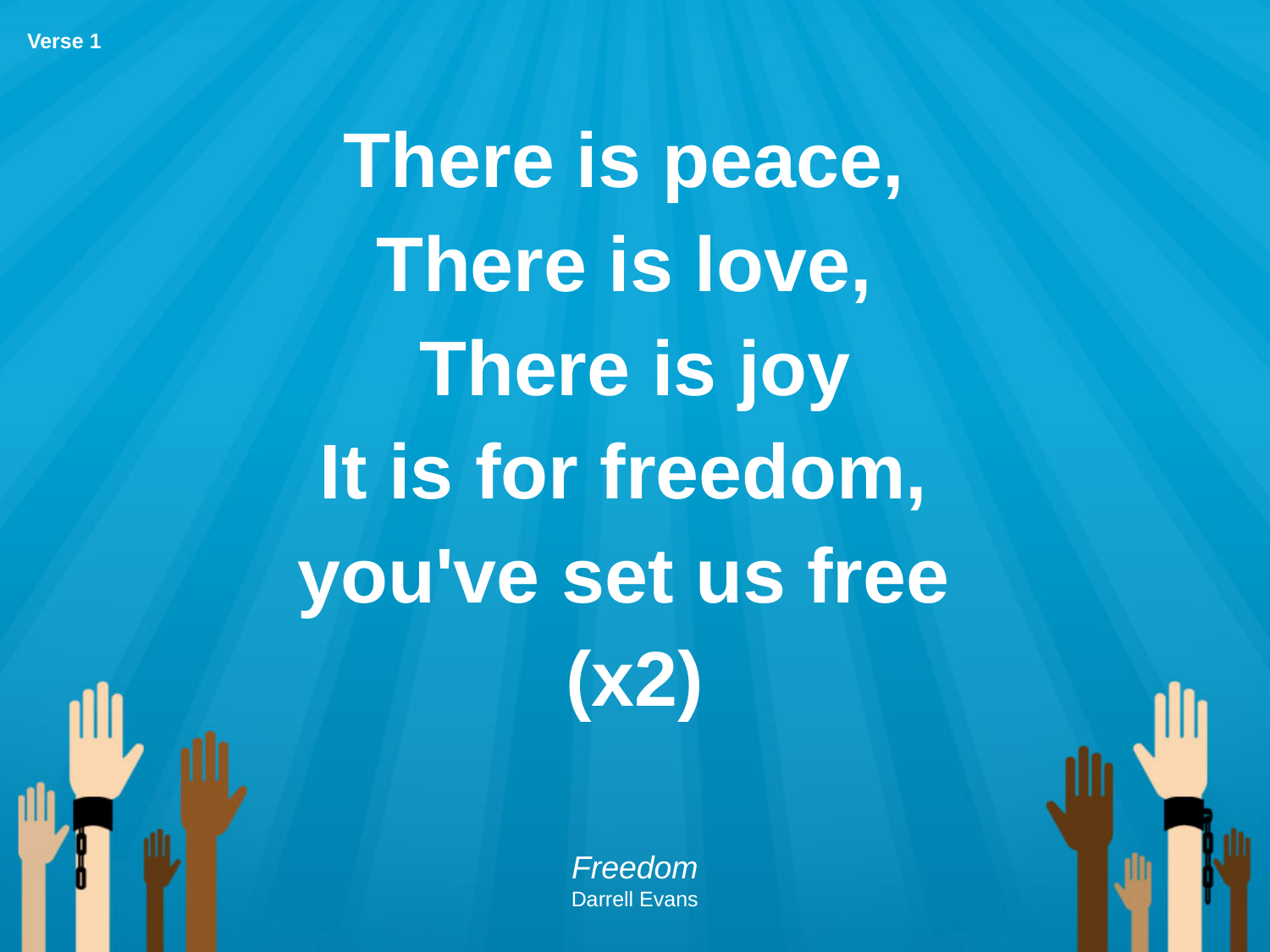

There is peace,
There is love,
There is joy
It is for freedom,
you've set us free
(x2)
Verse 1
Freedom
Darrell Evans